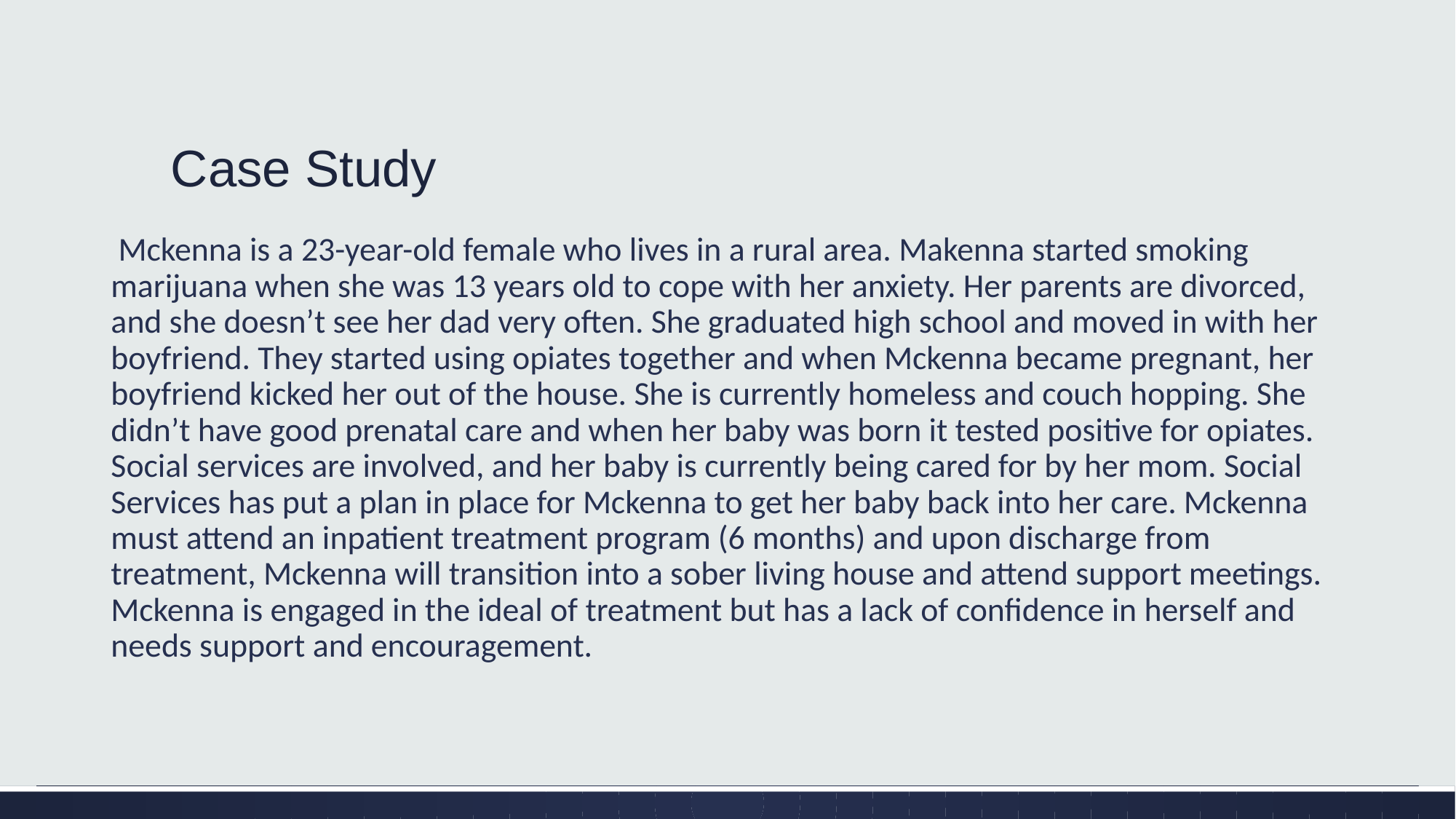

# Case Study
 Mckenna is a 23-year-old female who lives in a rural area. Makenna started smoking marijuana when she was 13 years old to cope with her anxiety. Her parents are divorced, and she doesn’t see her dad very often. She graduated high school and moved in with her boyfriend. They started using opiates together and when Mckenna became pregnant, her boyfriend kicked her out of the house. She is currently homeless and couch hopping. She didn’t have good prenatal care and when her baby was born it tested positive for opiates. Social services are involved, and her baby is currently being cared for by her mom. Social Services has put a plan in place for Mckenna to get her baby back into her care. Mckenna must attend an inpatient treatment program (6 months) and upon discharge from treatment, Mckenna will transition into a sober living house and attend support meetings. Mckenna is engaged in the ideal of treatment but has a lack of confidence in herself and needs support and encouragement.